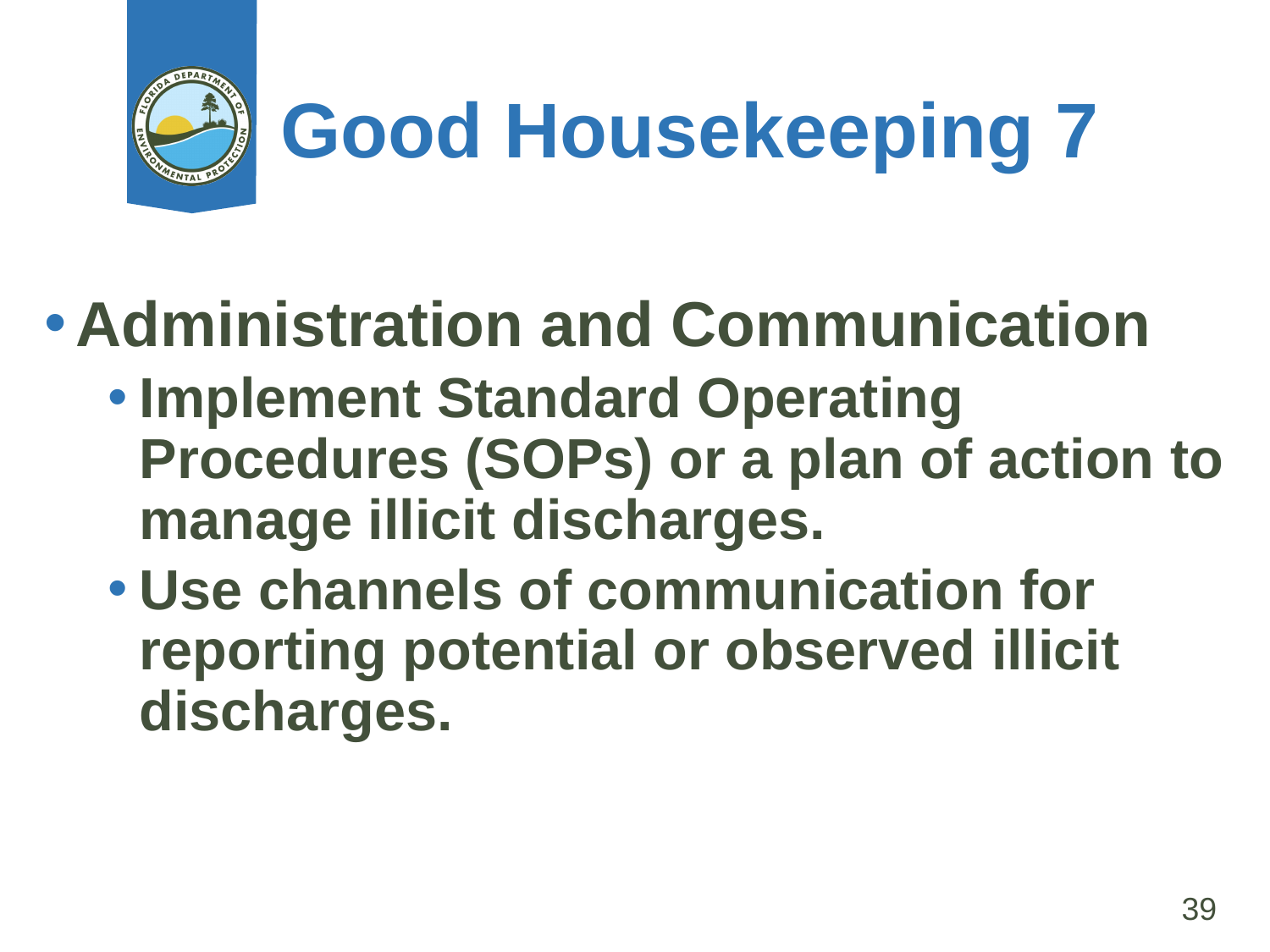

# Good Housekeeping 7
Administration and Communication
Implement Standard Operating Procedures (SOPs) or a plan of action to manage illicit discharges.
Use channels of communication for reporting potential or observed illicit discharges.